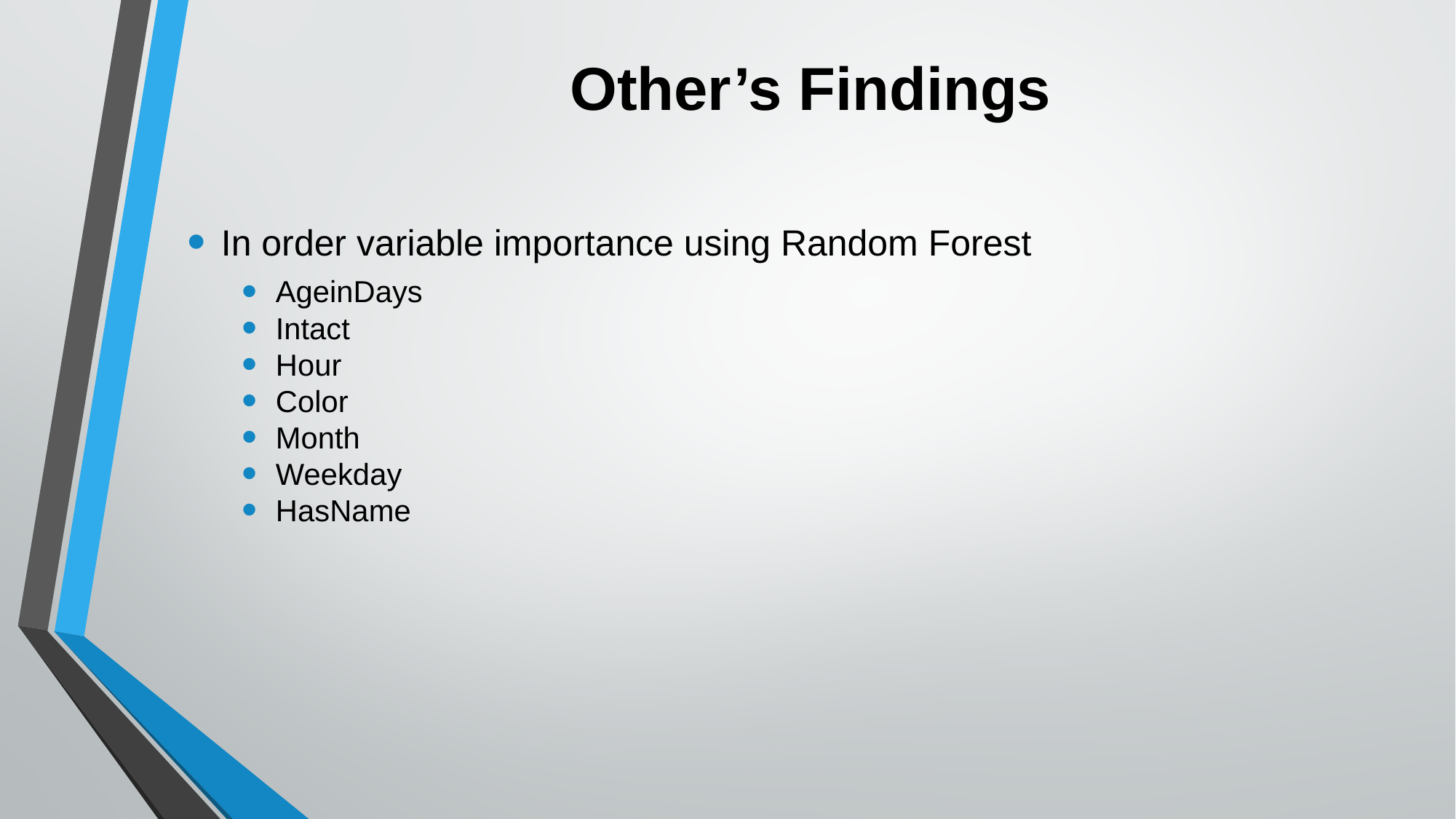

# Other’s Findings
In order variable importance using Random Forest
AgeinDays
Intact
Hour
Color
Month
Weekday
HasName